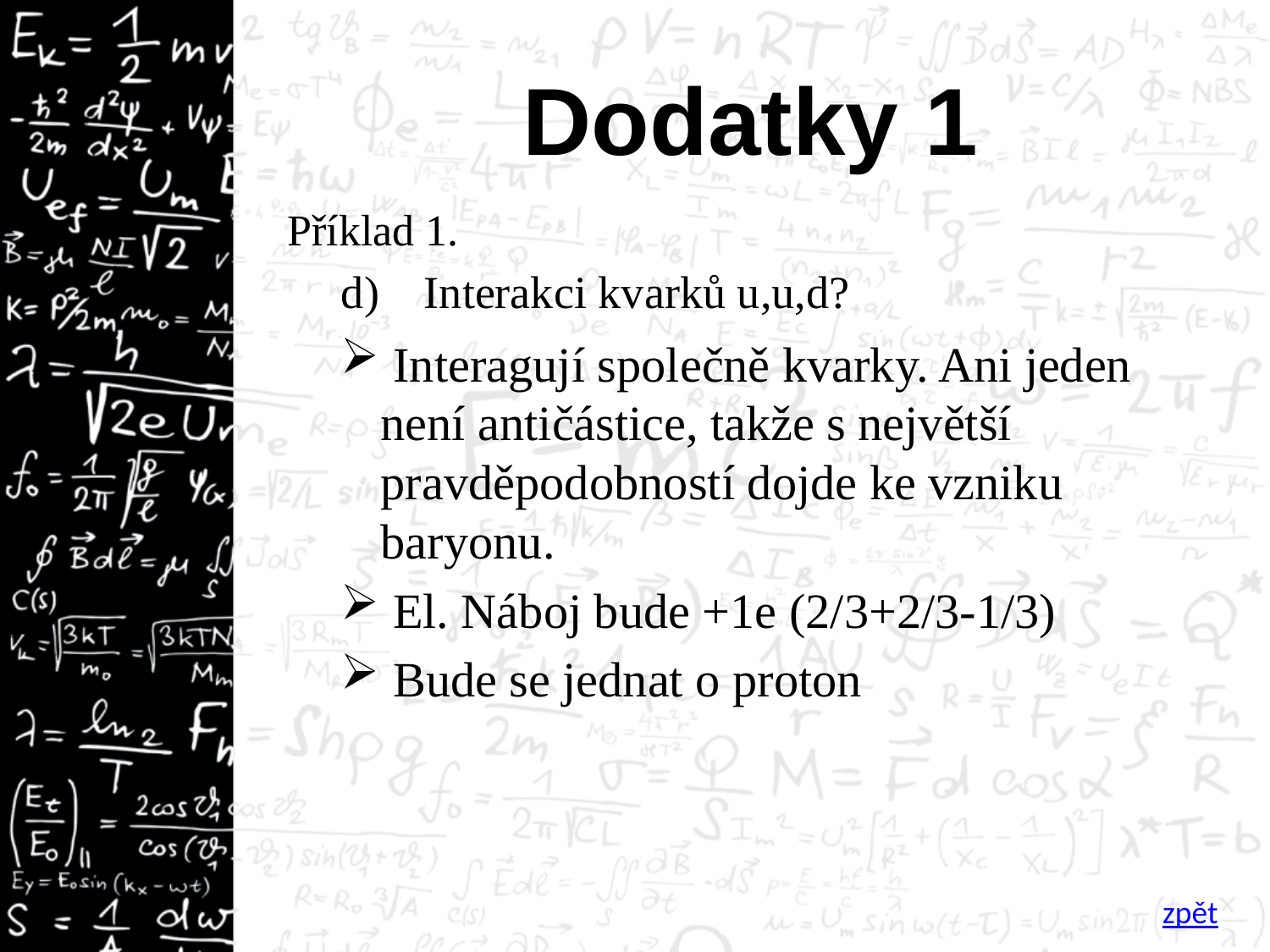

# Dodatky 1
Příklad 1.

 Interakci kvarků u,u,d?
 Interagují společně kvarky. Ani jeden není antičástice, takže s největší pravděpodobností dojde ke vzniku baryonu.
 El. Náboj bude +1e (2/3+2/3-1/3)
 Bude se jednat o proton
zpět